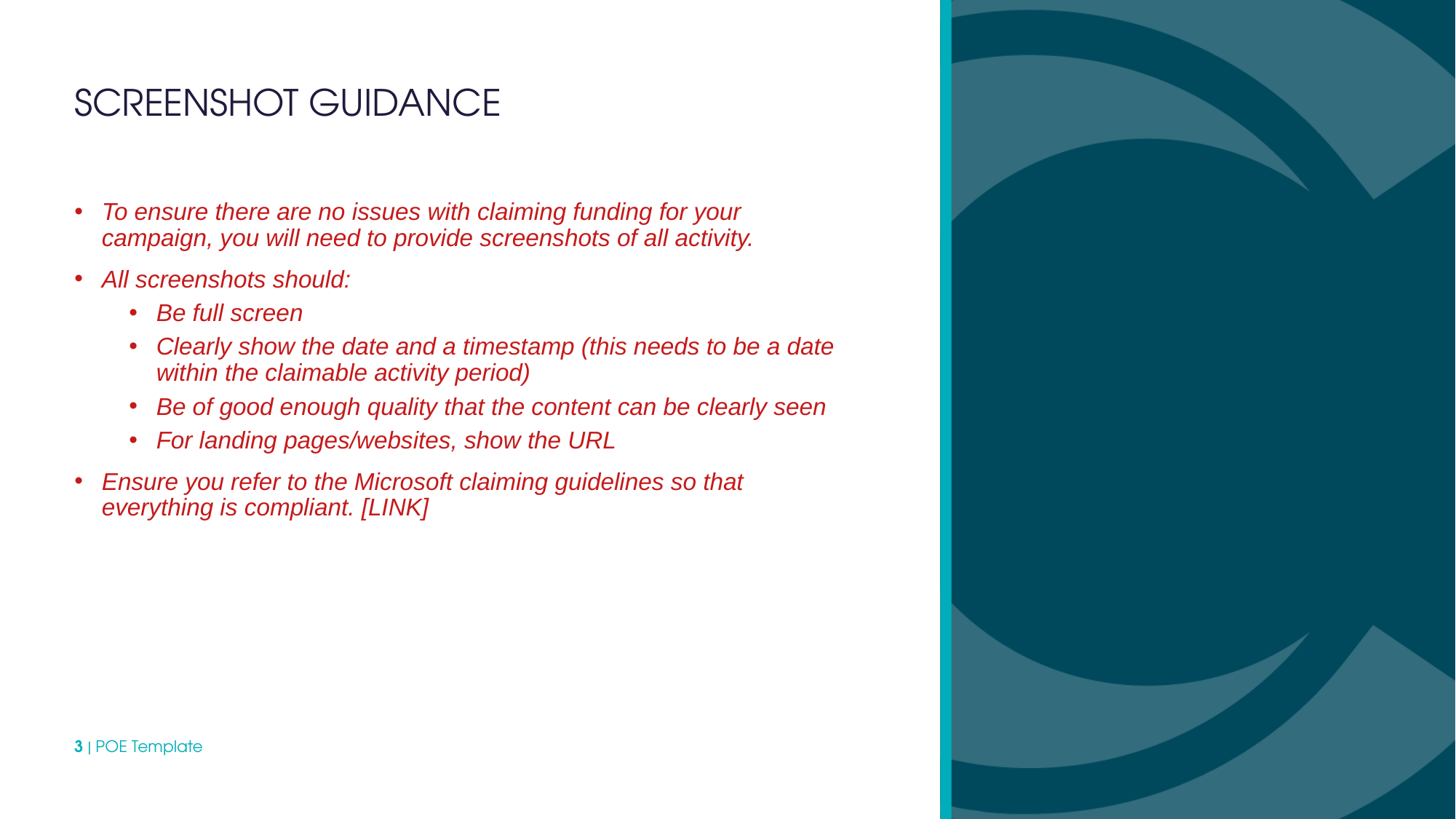

# SCREENSHOT GUIDANCE
To ensure there are no issues with claiming funding for your campaign, you will need to provide screenshots of all activity.
All screenshots should:
Be full screen
Clearly show the date and a timestamp (this needs to be a date within the claimable activity period)
Be of good enough quality that the content can be clearly seen
For landing pages/websites, show the URL
Ensure you refer to the Microsoft claiming guidelines so that everything is compliant. [LINK]